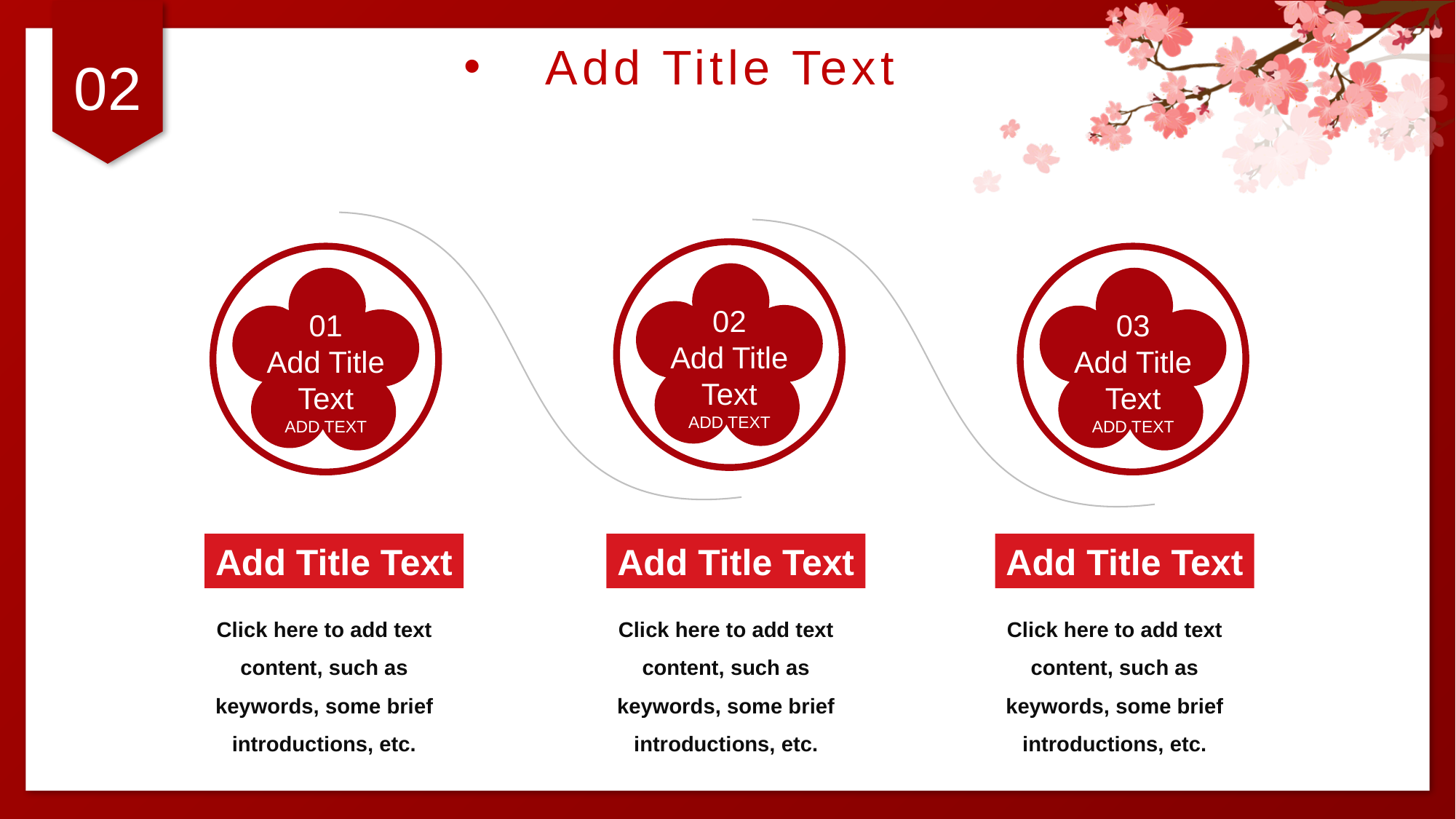

02
Add Title Text
ADD TEXT

01
Add Title Text
ADD TEXT

03
Add Title Text
ADD TEXT
Add Title Text
Add Title Text
Add Title Text
Click here to add text content, such as keywords, some brief introductions, etc.
Click here to add text content, such as keywords, some brief introductions, etc.
Click here to add text content, such as keywords, some brief introductions, etc.